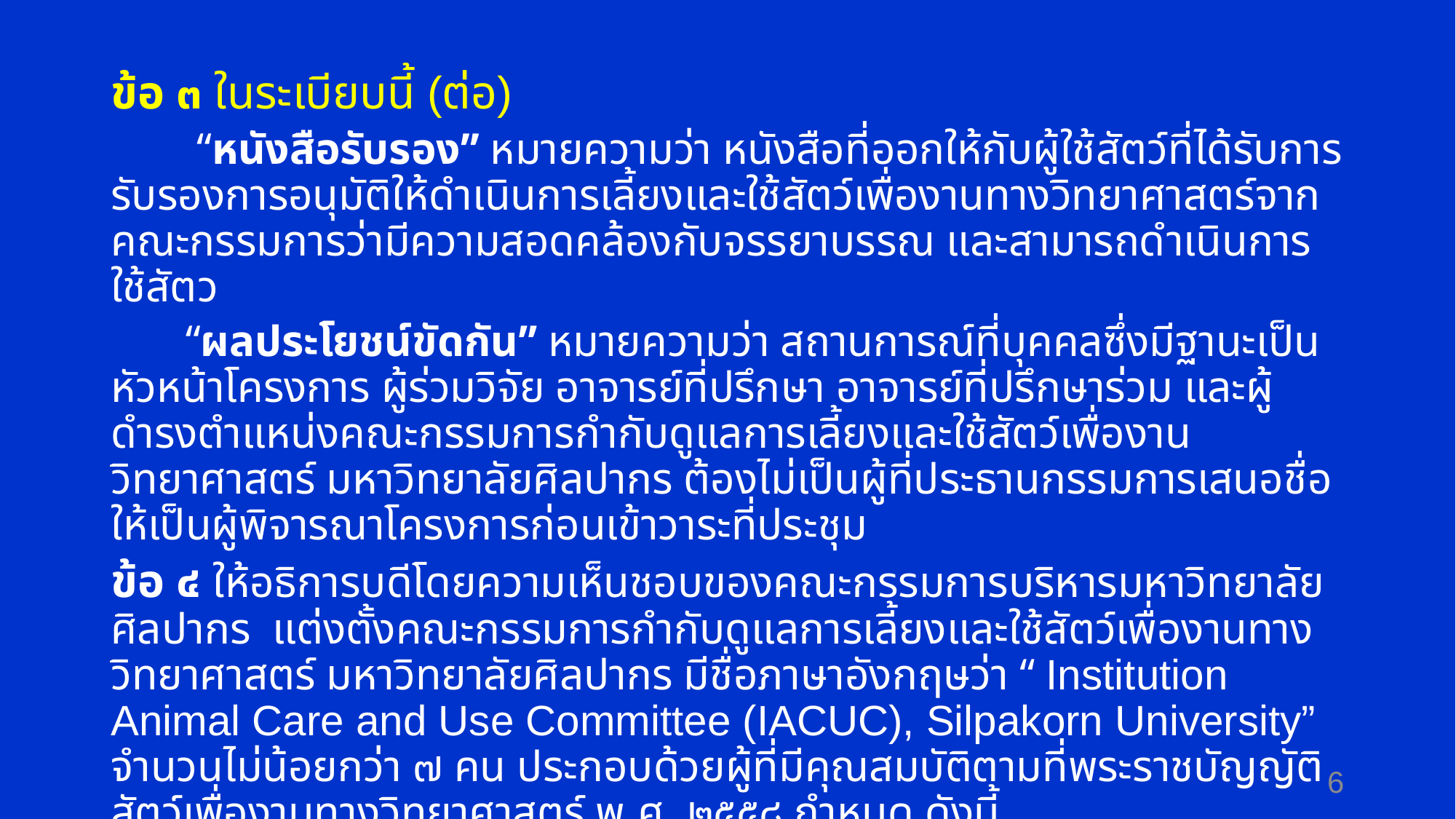

ข้อ ๓ ในระเบียบนี้ (ต่อ)
 “หนังสือรับรอง” หมายความว่า หนังสือที่ออกให้กับผู้ใช้สัตว์ที่ได้รับการรับรองการอนุมัติให้ดำเนินการเลี้ยงและใช้สัตว์เพื่องานทางวิทยาศาสตร์จากคณะกรรมการว่ามีความสอดคล้องกับจรรยาบรรณ และสามารถดำเนินการใช้สัตว
“ผลประโยชน์ขัดกัน” หมายความว่า สถานการณ์ที่บุคคลซึ่งมีฐานะเป็นหัวหน้าโครงการ ผู้ร่วมวิจัย อาจารย์ที่ปรึกษา อาจารย์ที่ปรึกษาร่วม และผู้ดำรงตำแหน่งคณะกรรมการกำกับดูแลการเลี้ยงและใช้สัตว์เพื่องานวิทยาศาสตร์ มหาวิทยาลัยศิลปากร ต้องไม่เป็นผู้ที่ประธานกรรมการเสนอชื่อให้เป็นผู้พิจารณาโครงการก่อนเข้าวาระที่ประชุม
ข้อ ๔ ให้อธิการบดีโดยความเห็นชอบของคณะกรรมการบริหารมหาวิทยาลัยศิลปากร  แต่งตั้งคณะกรรมการกำกับดูแลการเลี้ยงและใช้สัตว์เพื่องานทางวิทยาศาสตร์ มหาวิทยาลัยศิลปากร มีชื่อภาษาอังกฤษว่า “ Institution Animal Care and Use Committee (IACUC), Silpakorn University” จำนวนไม่น้อยกว่า ๗ คน ประกอบด้วยผู้ที่มีคุณสมบัติตามที่พระราชบัญญัติสัตว์เพื่องานทางวิทยาศาสตร์ พ.ศ. ๒๕๕๘ กำหนด ดังนี้
   (๑) รองอธิการบดีหรือผู้ช่วยอธิการบดีที่ได้รับมอบหมายให้ทำหน้าที่ดูแลงานด้านการวิจัยหรือผู้ที่อธิการบดีมอบหมาย เป็นประธานกรรมการ

6